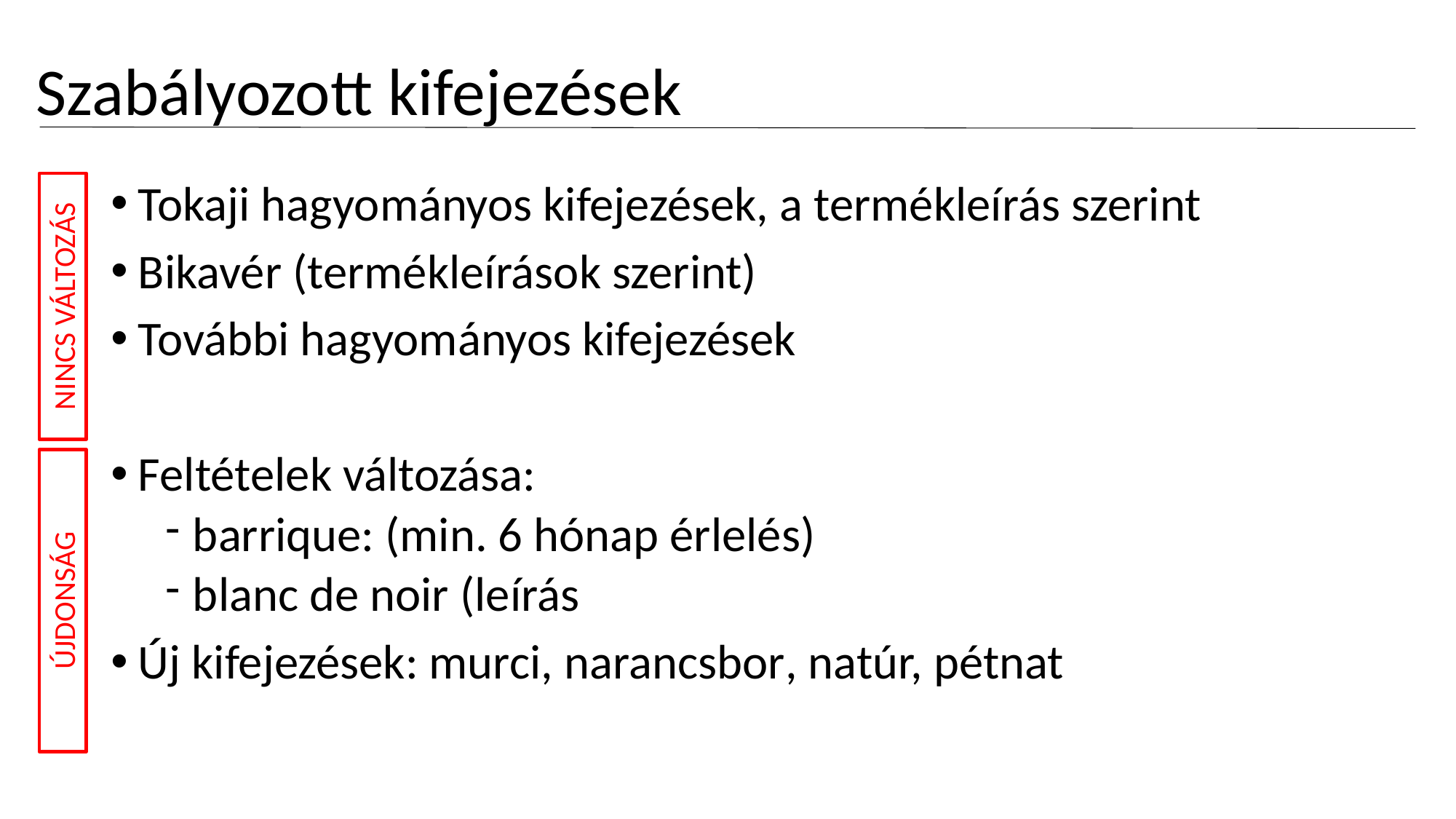

# Szabályozott kifejezések
Tokaji hagyományos kifejezések, a termékleírás szerint
Bikavér (termékleírások szerint)
További hagyományos kifejezések

Feltételek változása:
barrique: (min. 6 hónap érlelés)
blanc de noir (leírás
Új kifejezések: murci, narancsbor, natúr, pétnat

NINCS VÁLTOZÁS
ÚJDONSÁG